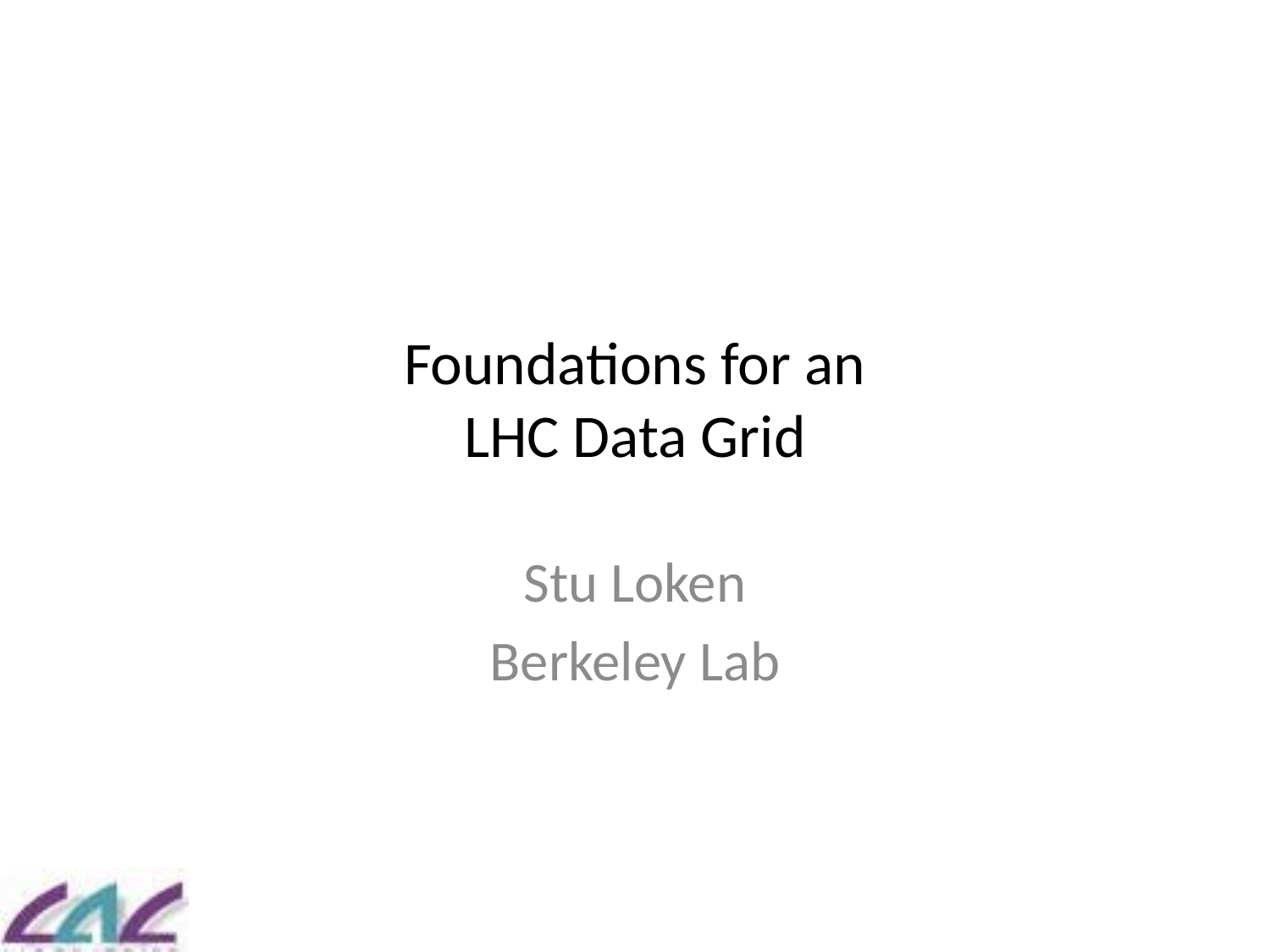

# Foundations for an LHC Data Grid
Stu Loken
Berkeley Lab